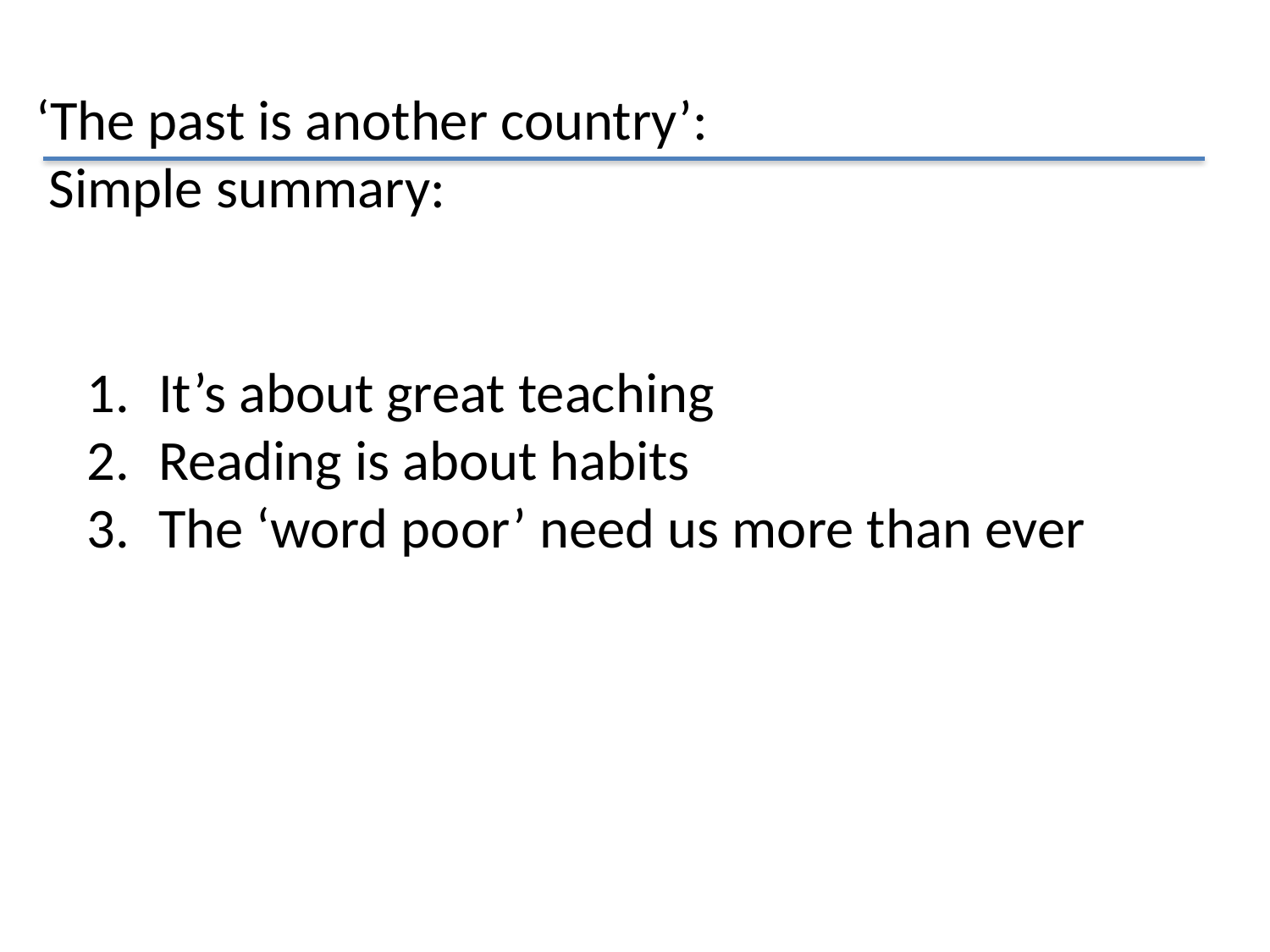

‘The past is another country’:
 Simple summary:
It’s about great teaching
Reading is about habits
The ‘word poor’ need us more than ever